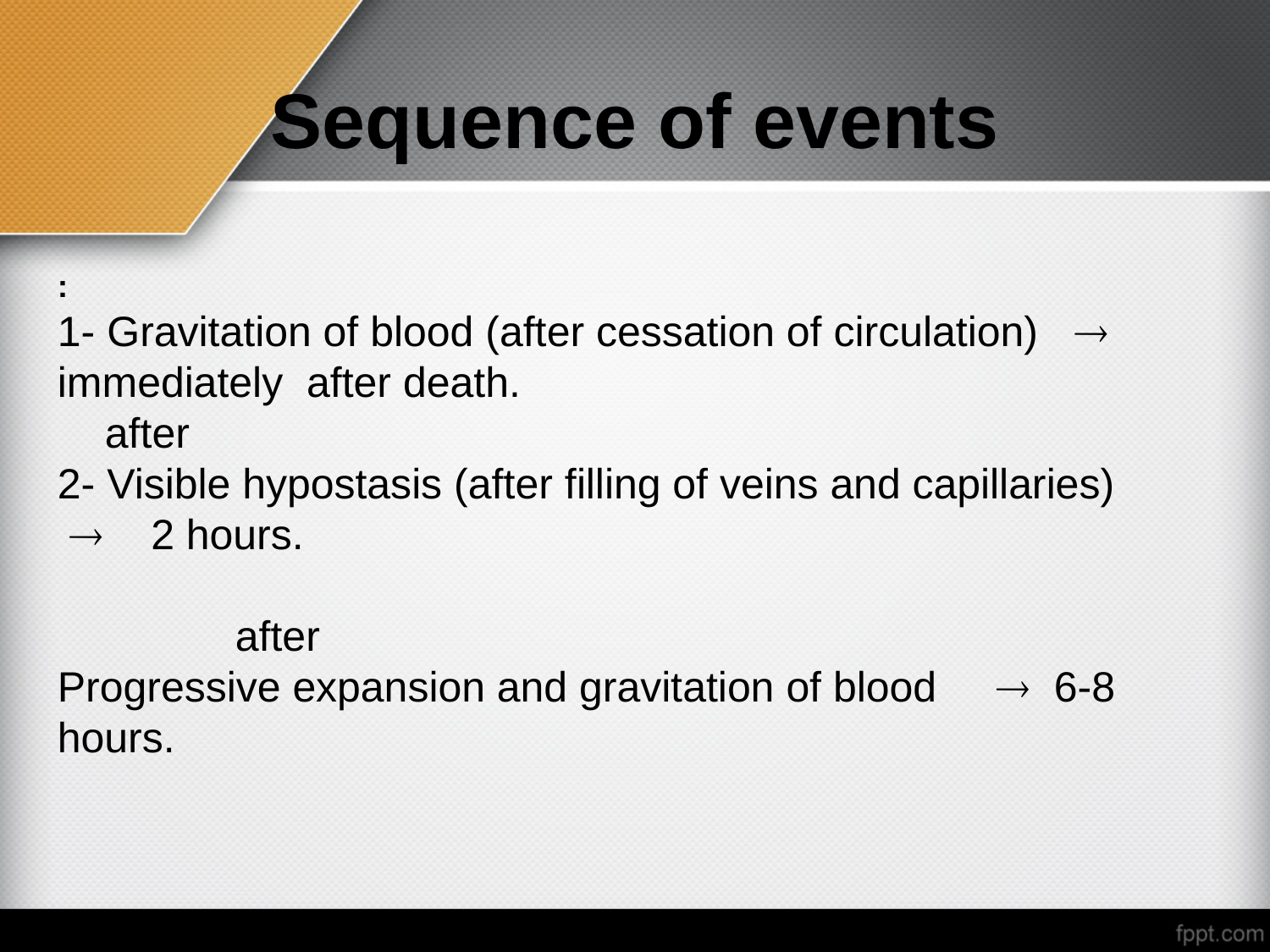

# Sequence of events
:
1- Gravitation of blood (after cessation of circulation)   →    immediately  after death.
    after
2- Visible hypostasis (after filling of veins and capillaries)      →    2 hours.

               after
Progressive expansion and gravitation of blood     →  6-8 hours.